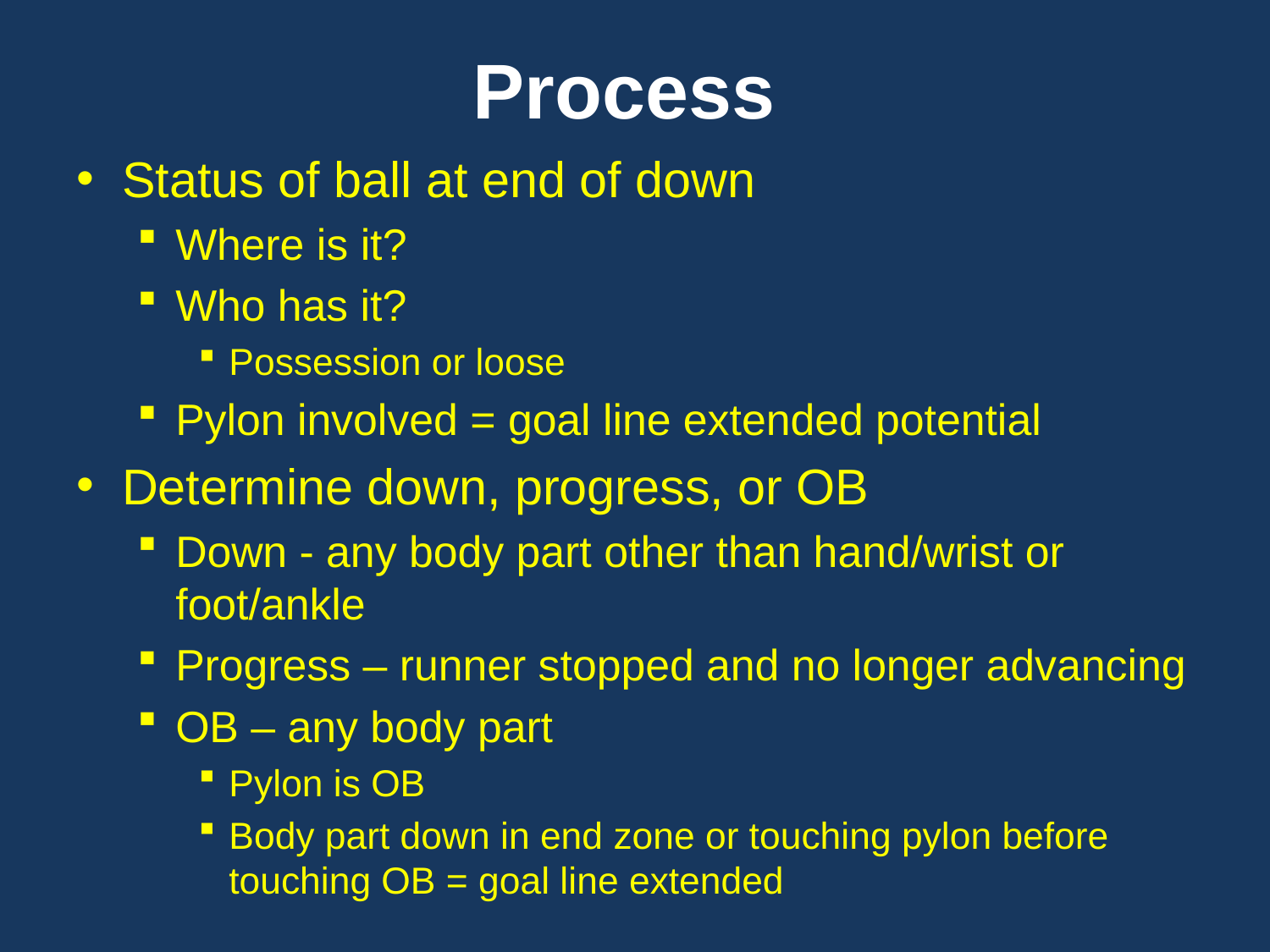

# Process
Status of ball at end of down
Where is it?
Who has it?
Possession or loose
Pylon involved = goal line extended potential
Determine down, progress, or OB
Down - any body part other than hand/wrist or foot/ankle
Progress – runner stopped and no longer advancing
OB – any body part
Pylon is OB
Body part down in end zone or touching pylon before touching OB = goal line extended